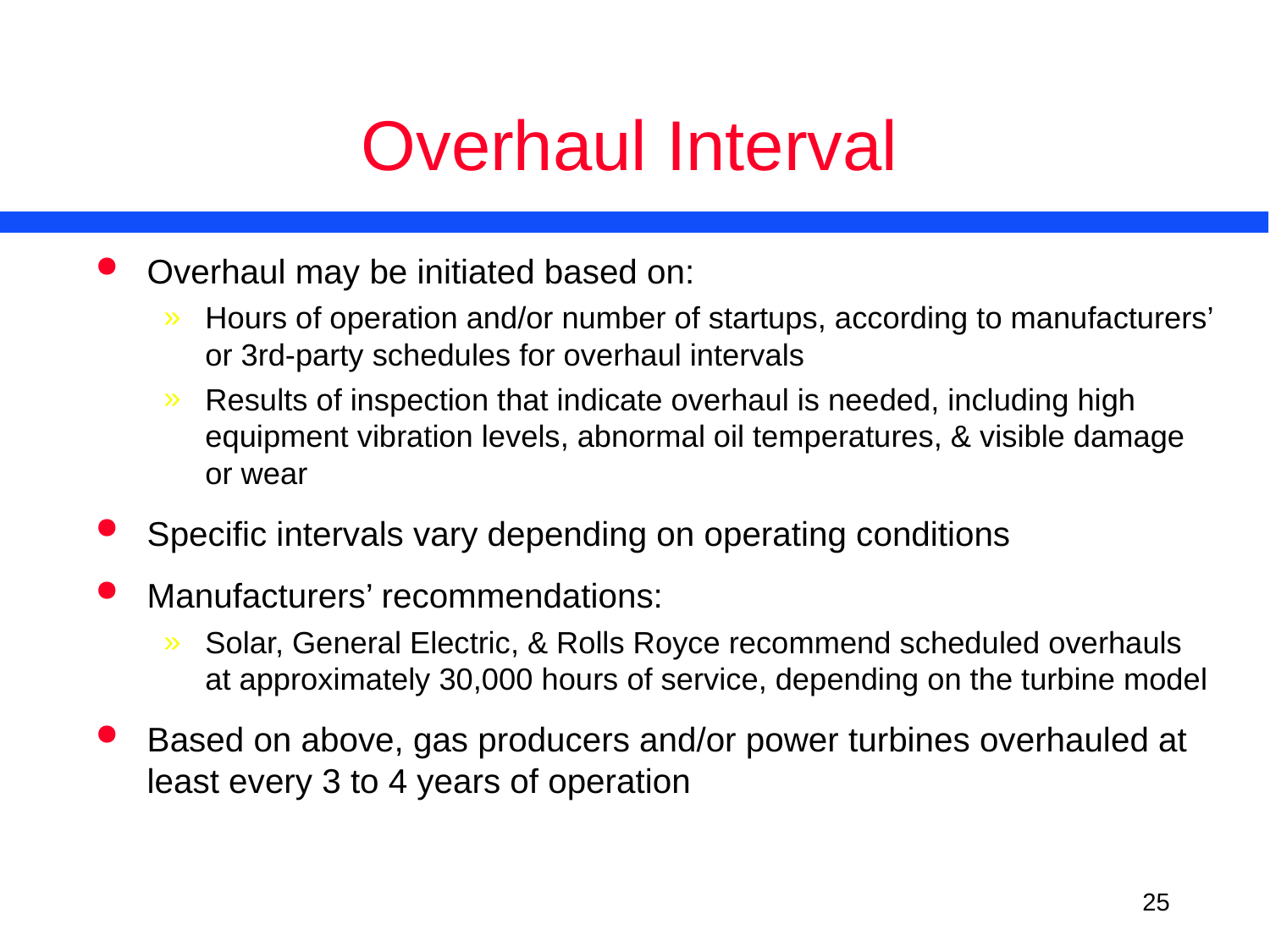

# Overhaul Interval
Overhaul may be initiated based on:
Hours of operation and/or number of startups, according to manufacturers’ or 3rd-party schedules for overhaul intervals
Results of inspection that indicate overhaul is needed, including high equipment vibration levels, abnormal oil temperatures, & visible damage or wear
Specific intervals vary depending on operating conditions
Manufacturers’ recommendations:
Solar, General Electric, & Rolls Royce recommend scheduled overhauls at approximately 30,000 hours of service, depending on the turbine model
Based on above, gas producers and/or power turbines overhauled at least every 3 to 4 years of operation
25